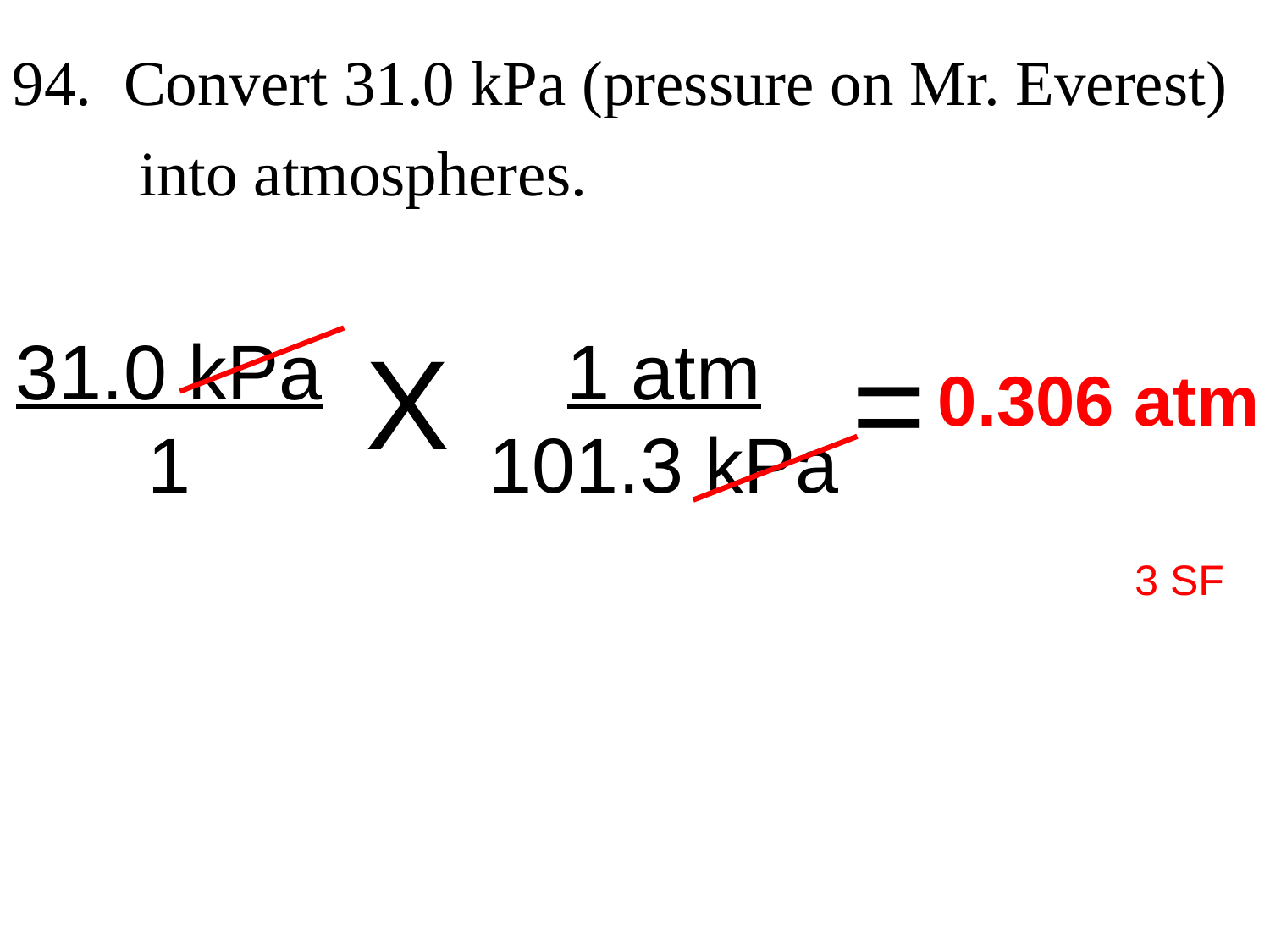

94.  Convert 31.0 kPa (pressure on Mr. Everest)
        into atmospheres.
1 atm
101.3 kPa
=
31.0 kPa
1
X
0.306 atm
          3 SF